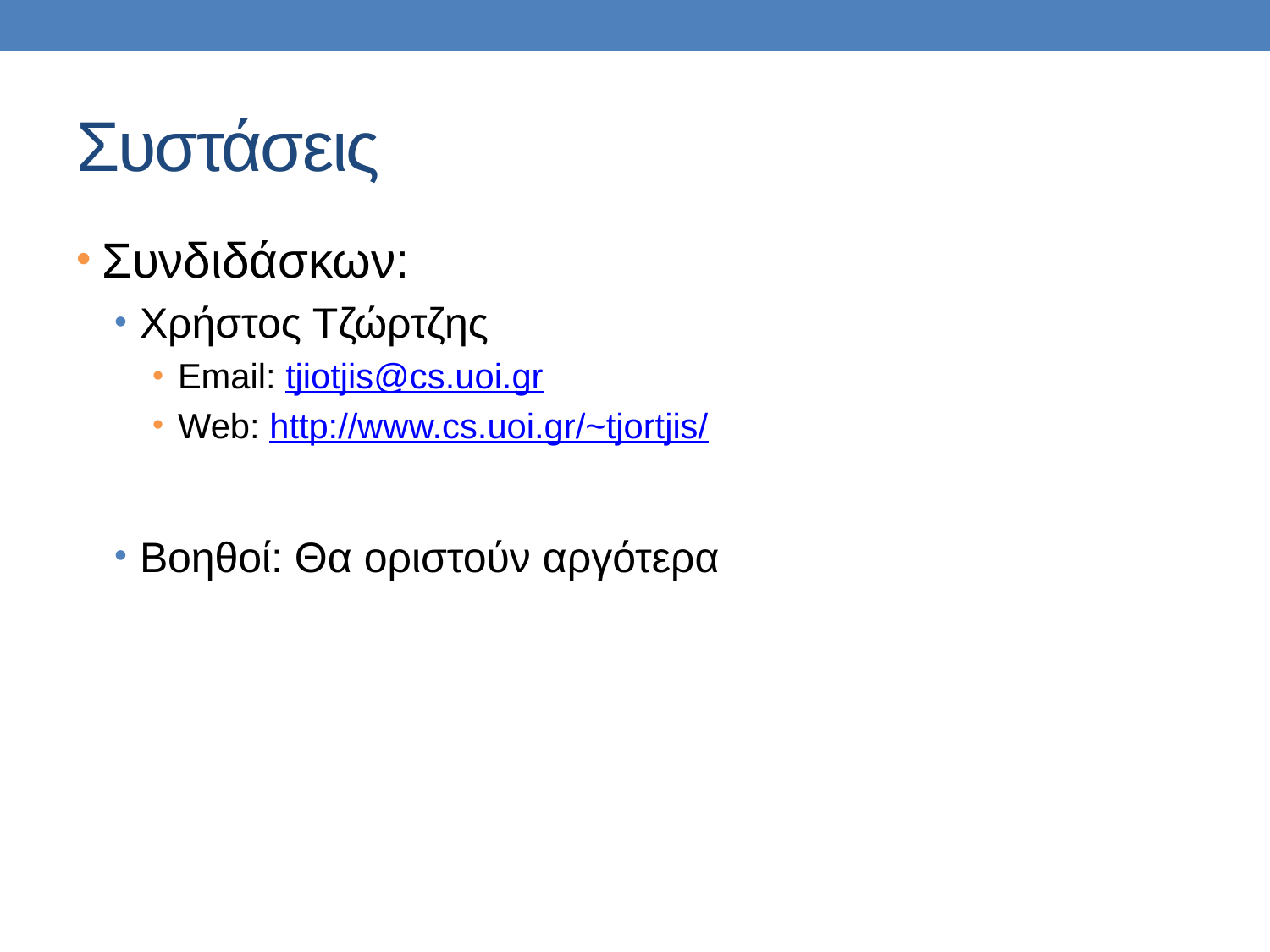

# Συστάσεις
Συνδιδάσκων:
Χρήστος Τζώρτζης
Email: tjiotjis@cs.uoi.gr
Web: http://www.cs.uoi.gr/~tjortjis/

Βοηθοί: Θα οριστούν αργότερα